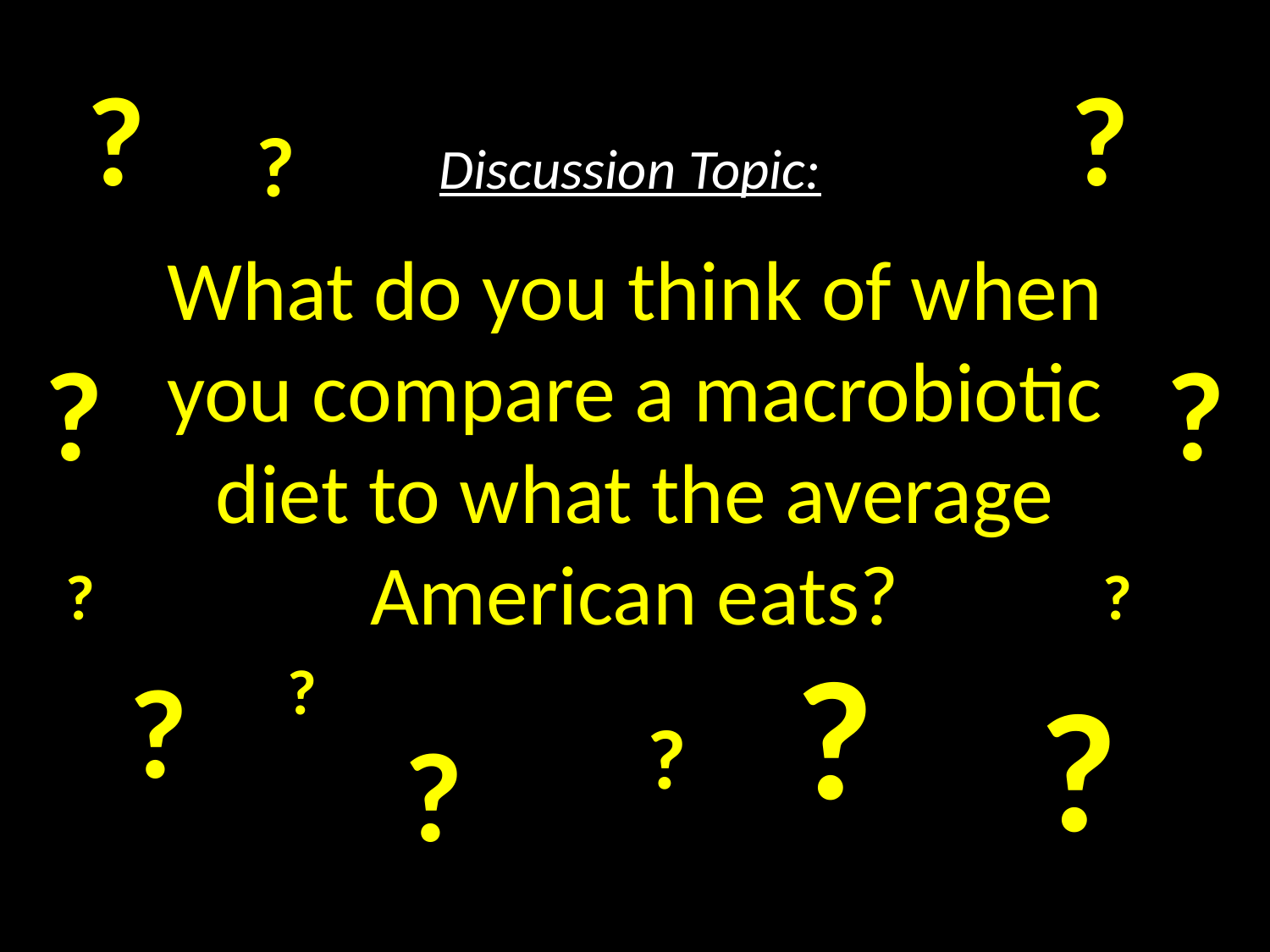

?
?
?
Discussion Topic:
# What do you think of when you compare a macrobiotic diet to what the average American eats?
?
?
?
?
?
?
?
?
?
?